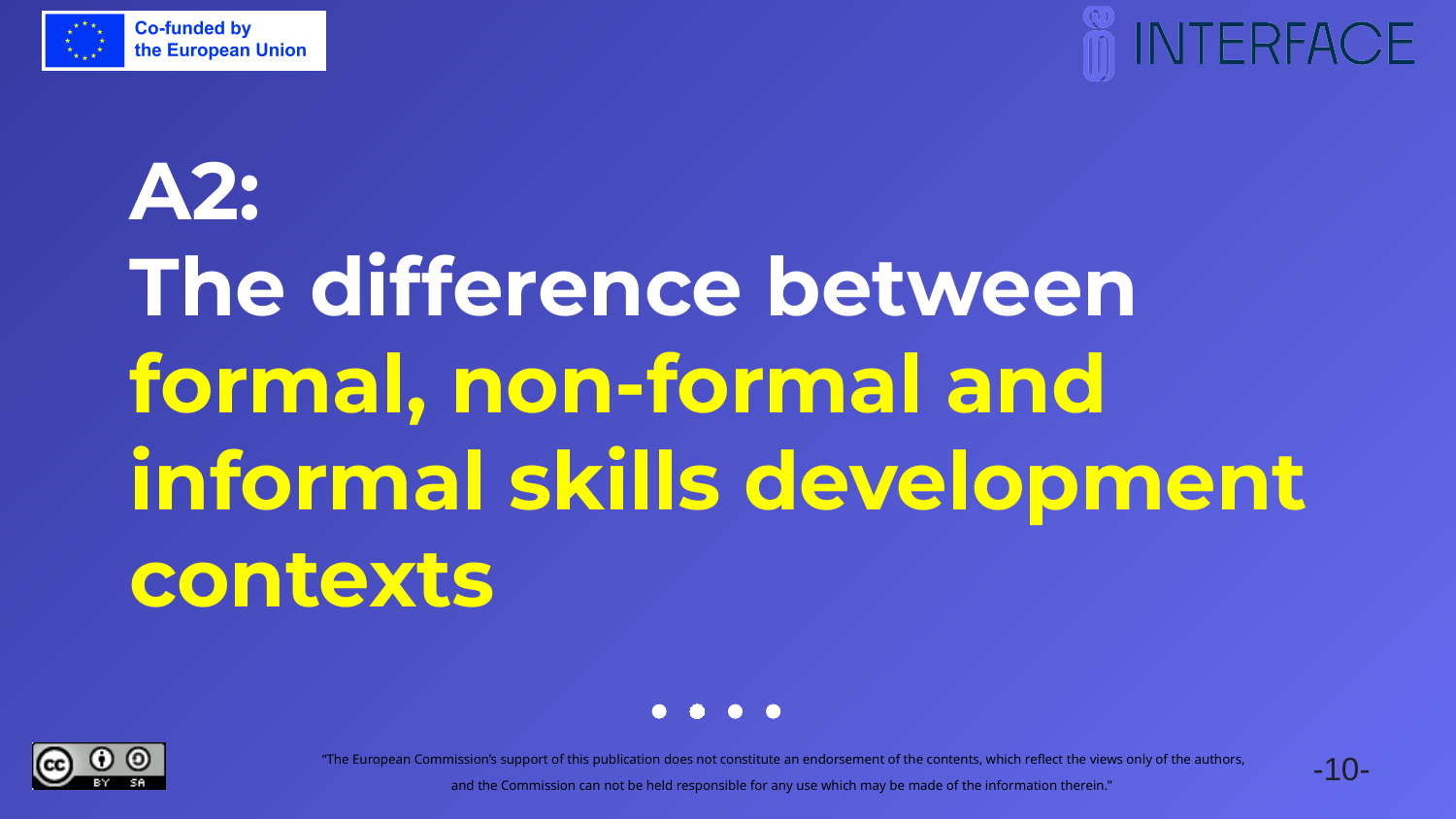

# A2: The difference between formal, non-formal and informal skills development contexts